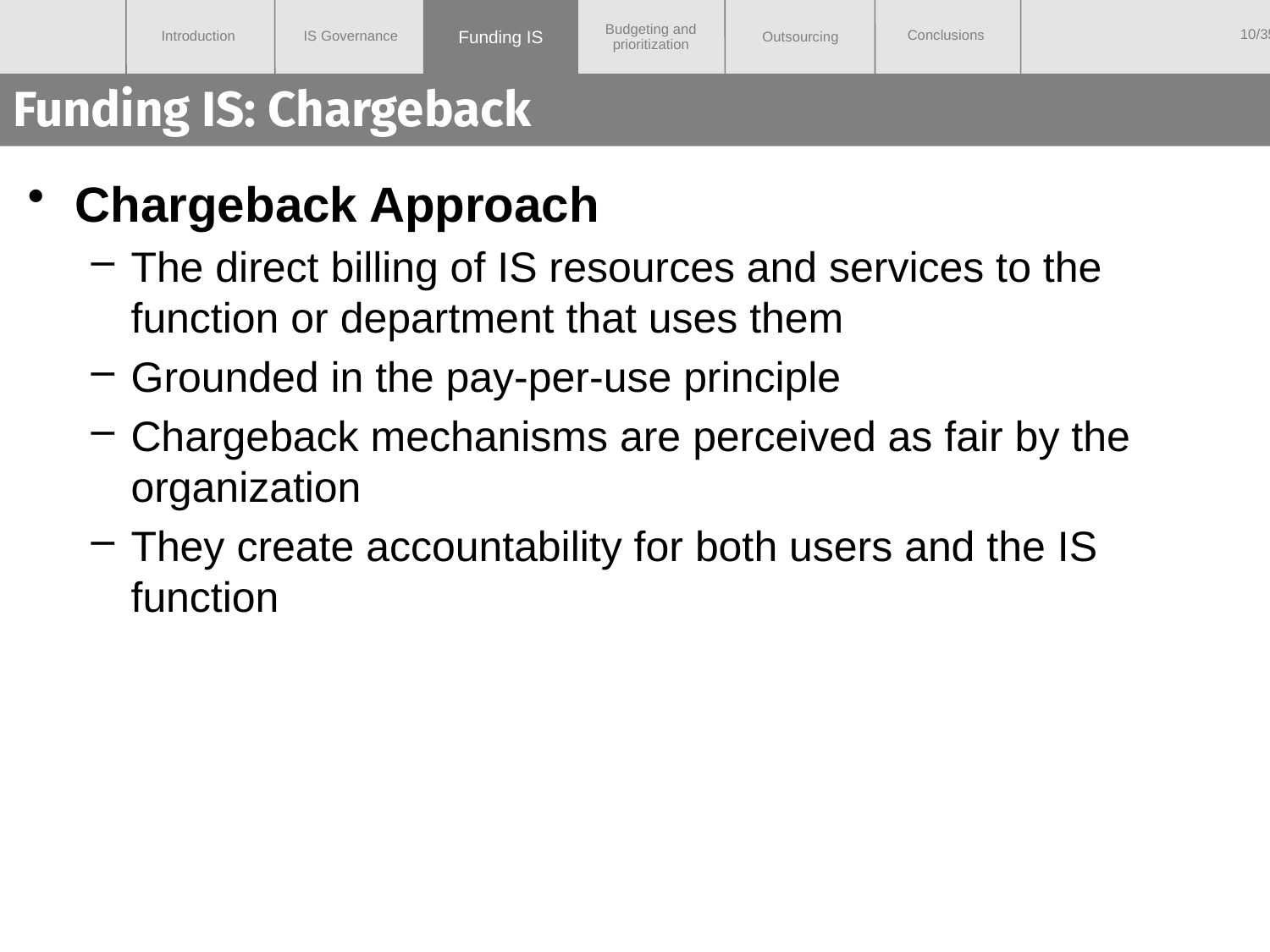

Funding IS
# Funding IS: Chargeback
Chargeback Approach
The direct billing of IS resources and services to the function or department that uses them
Grounded in the pay-per-use principle
Chargeback mechanisms are perceived as fair by the organization
They create accountability for both users and the IS function